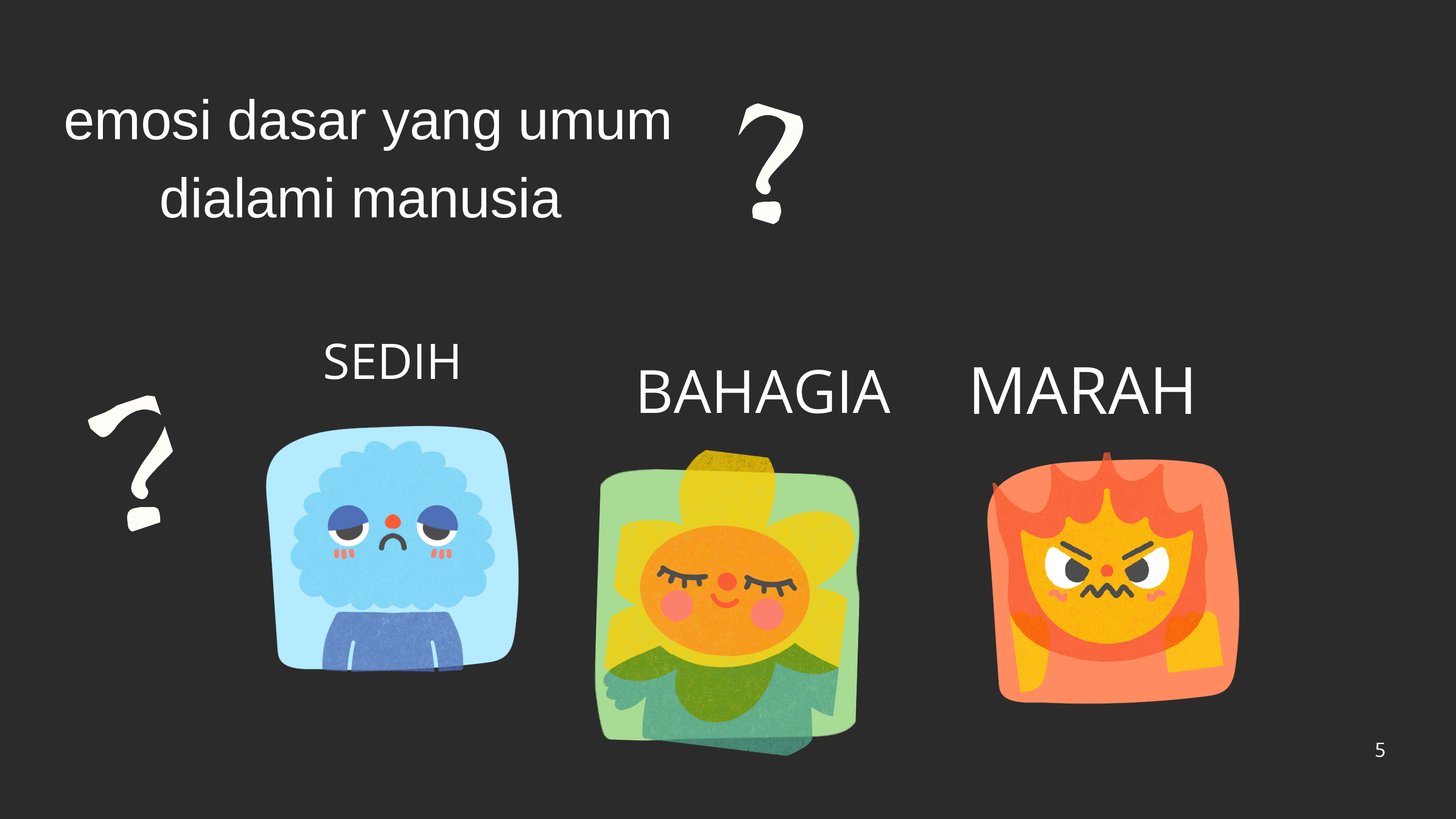

emosi dasar yang umum dialami manusia

SEDIH
MARAH
BAHAGIA

5